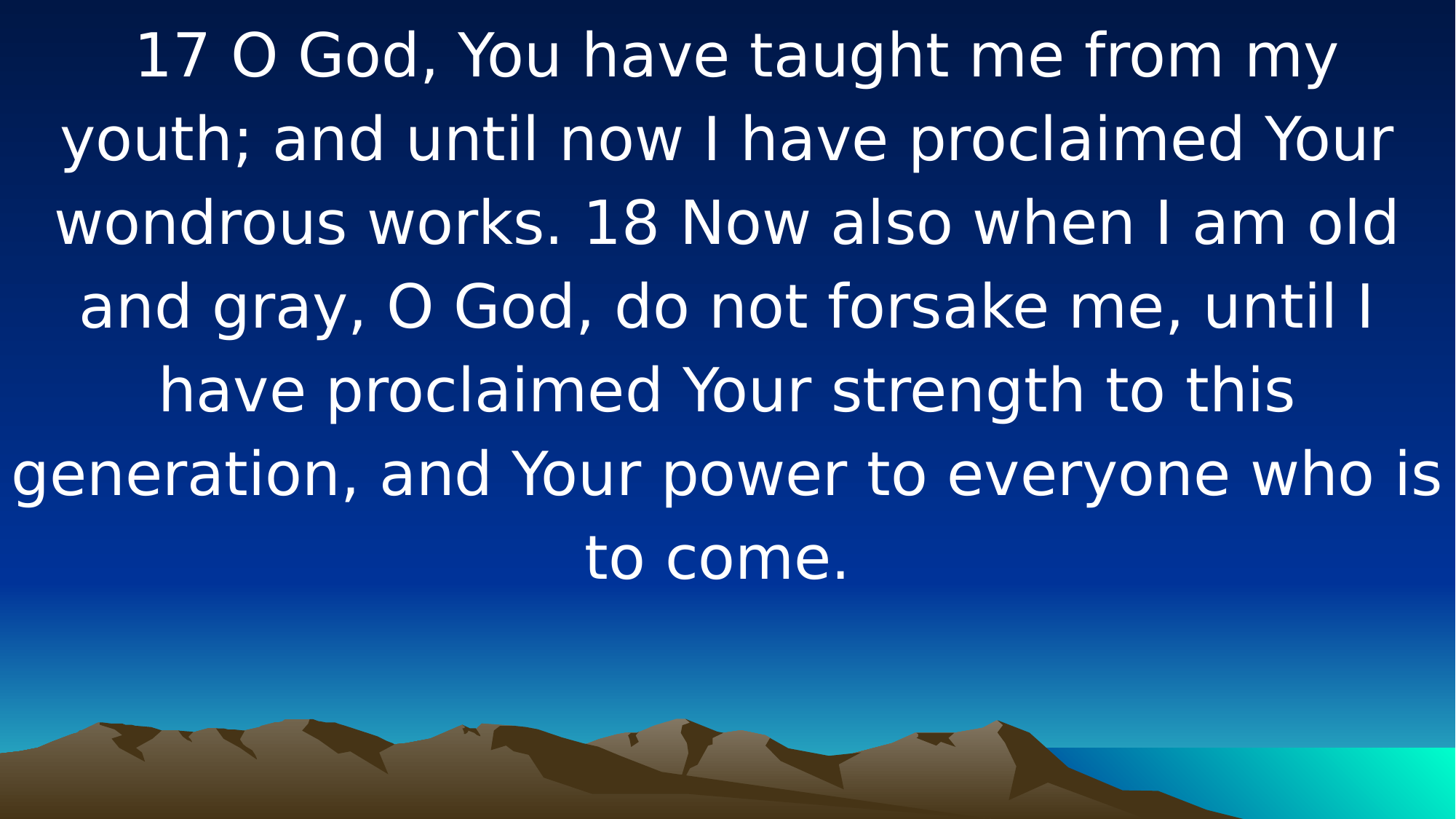

17 O God, You have taught me from my youth; and until now I have proclaimed Your wondrous works. 18 Now also when I am old and gray, O God, do not forsake me, until I have proclaimed Your strength to this generation, and Your power to everyone who is to come.